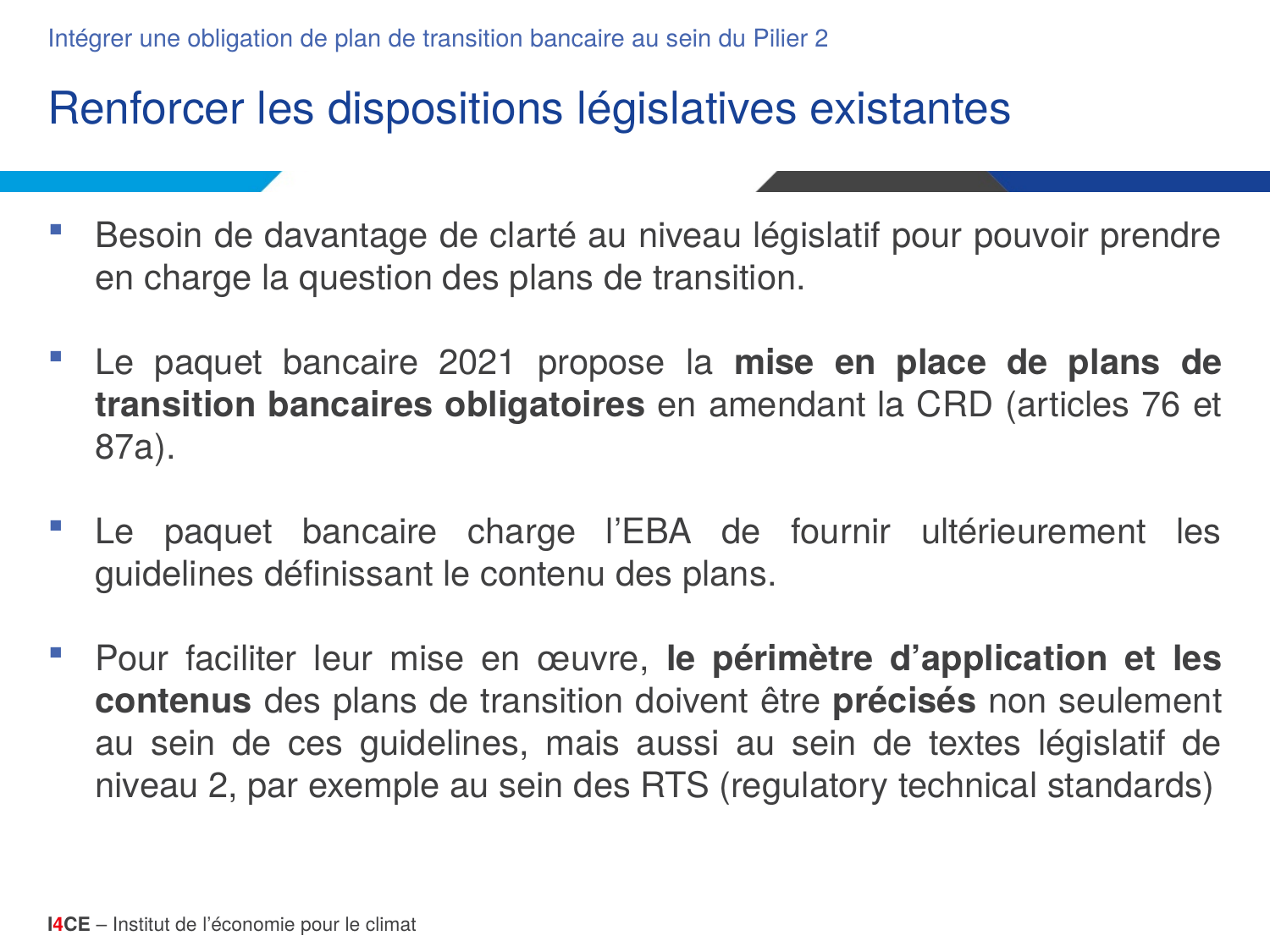

Intégrer une obligation de plan de transition bancaire au sein du Pilier 2

# Renforcer les dispositions législatives existantes
Besoin de davantage de clarté au niveau législatif pour pouvoir prendre en charge la question des plans de transition.

Le paquet bancaire 2021 propose la mise en place de plans de transition bancaires obligatoires en amendant la CRD (articles 76 et 87a).

Le paquet bancaire charge l’EBA de fournir ultérieurement les guidelines définissant le contenu des plans.

Pour faciliter leur mise en œuvre, le périmètre d’application et les contenus des plans de transition doivent être précisés non seulement au sein de ces guidelines, mais aussi au sein de textes législatif de niveau 2, par exemple au sein des RTS (regulatory technical standards)